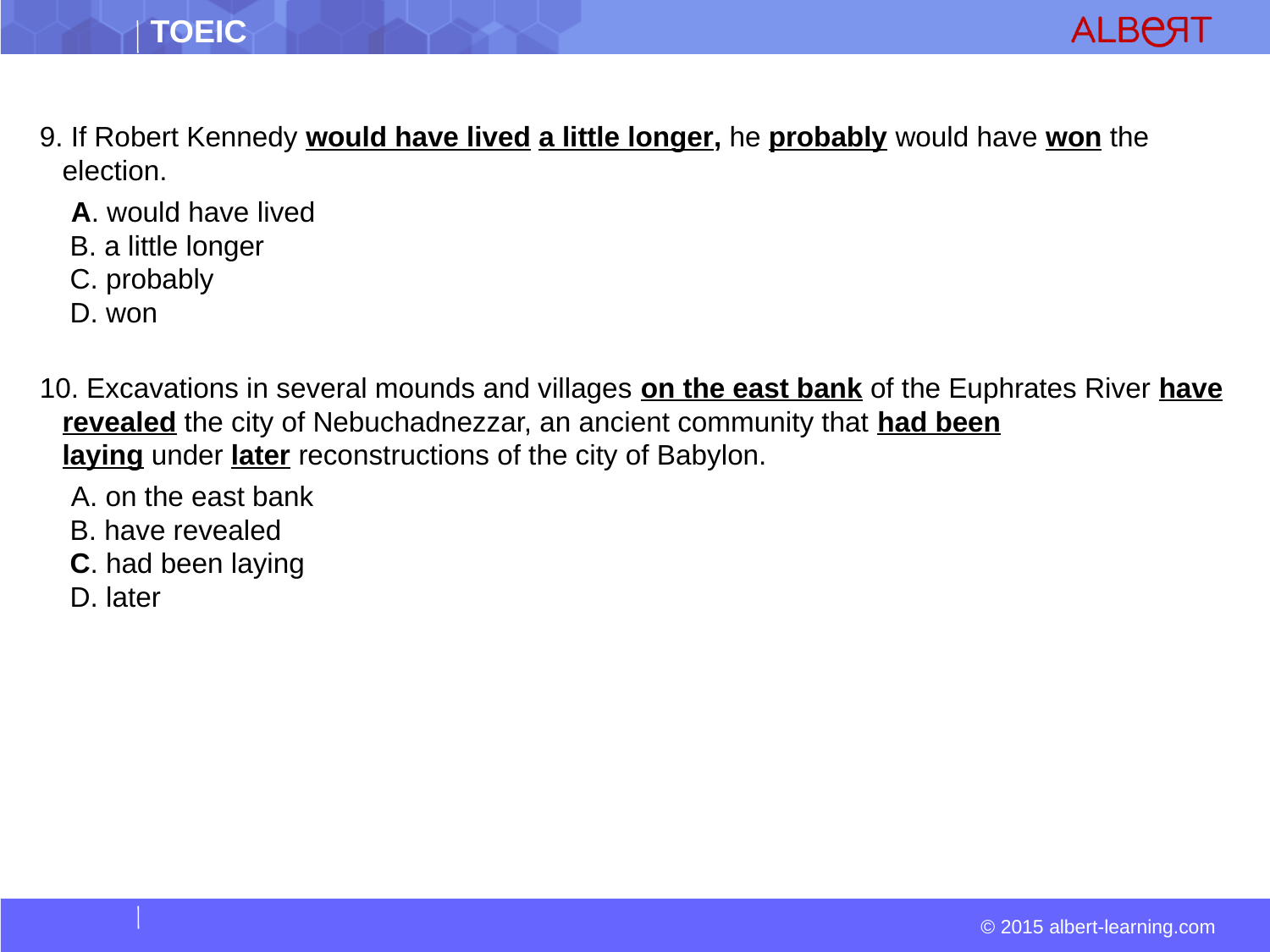

#
9. If Robert Kennedy would have lived a little longer, he probably would have won the election.
    A. would have lived  
 B. a little longer  
 C. probably  
 D. won
10. Excavations in several mounds and villages on the east bank of the Euphrates River have revealed the city of Nebuchadnezzar, an ancient community that had been laying under later reconstructions of the city of Babylon.
    A. on the east bank  
 B. have revealed  
 C. had been laying  
 D. later